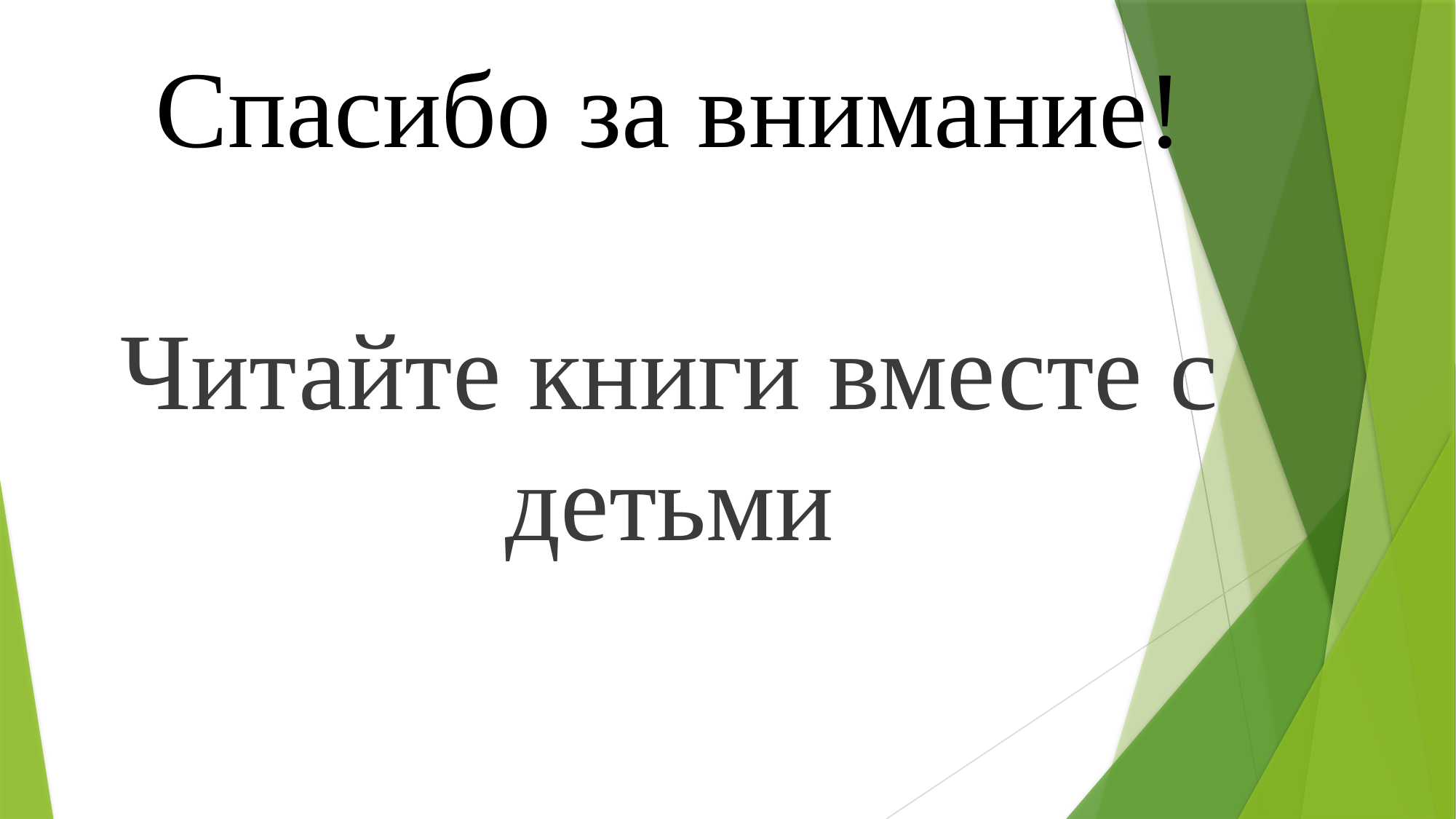

Спасибо за внимание!

Читайте книги вместе с детьми